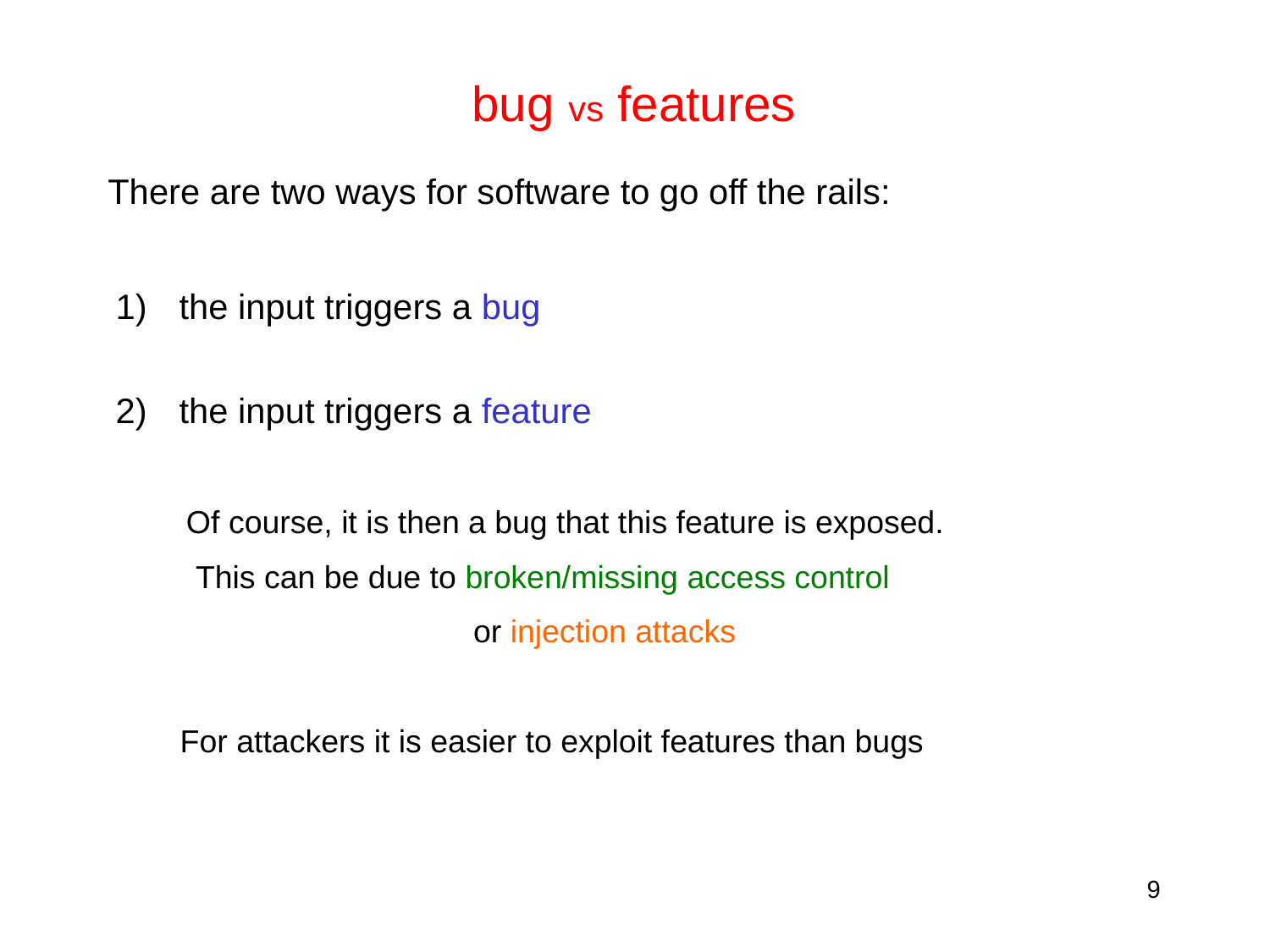

# bug vs features
There are two ways for software to go off the rails:

the input triggers a bug

the input triggers a feature

         Of course, it is then a bug that this feature is exposed.
         This can be due to broken/missing access control
                                  or injection attacks

 For attackers it is easier to exploit features than bugs

9